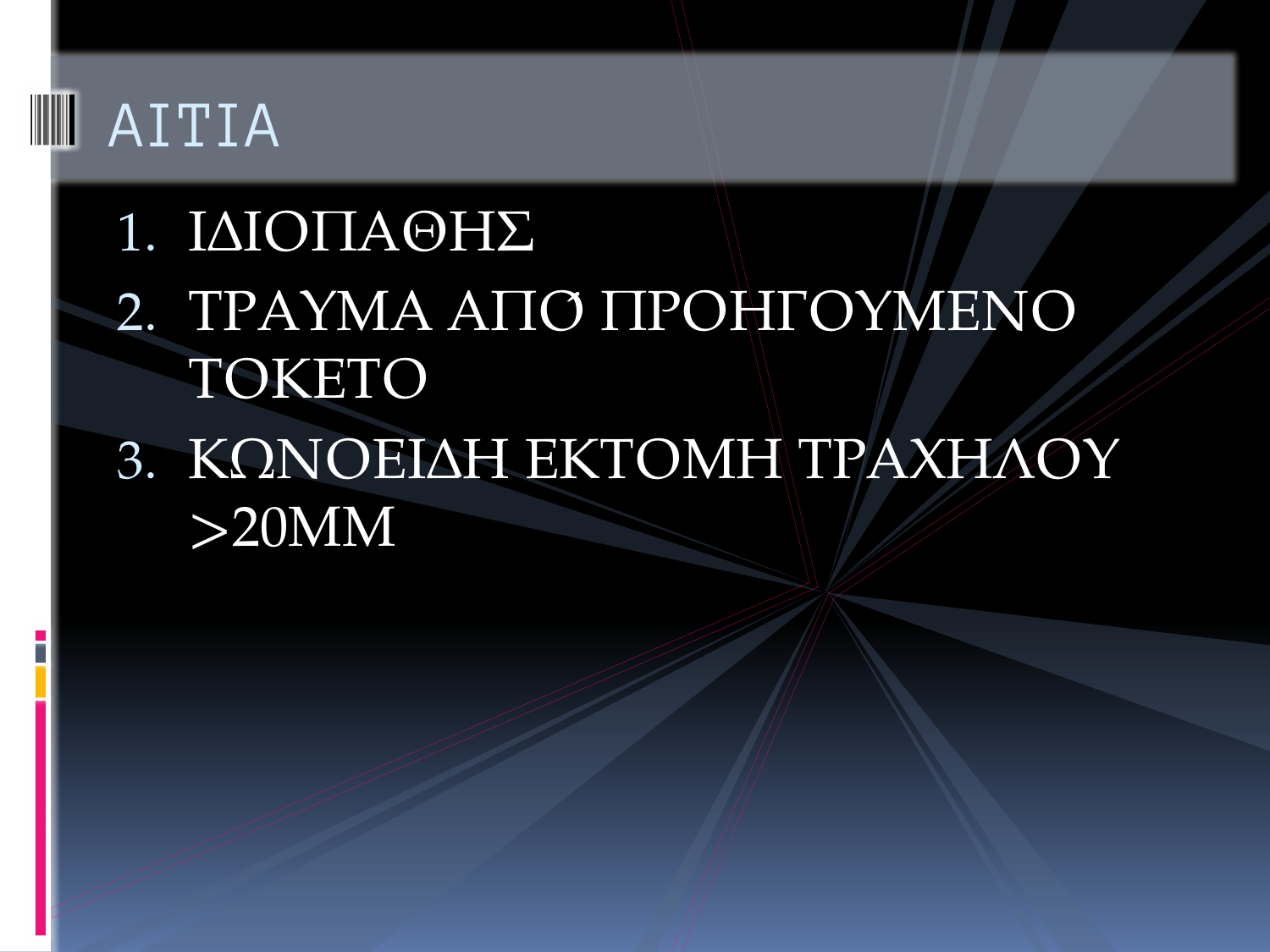

# ΑΙΤΙΑ
ΙΔΙΟΠΑΘΗΣ
ΤΡΑΥΜΑ ΑΠΌ ΠΡΟΗΓΟΥΜΕΝΟ ΤΟΚΕΤΟ
ΚΩΝΟΕΙΔΗ ΕΚΤΟΜΗ ΤΡΑΧΗΛΟΥ >20ΜΜ